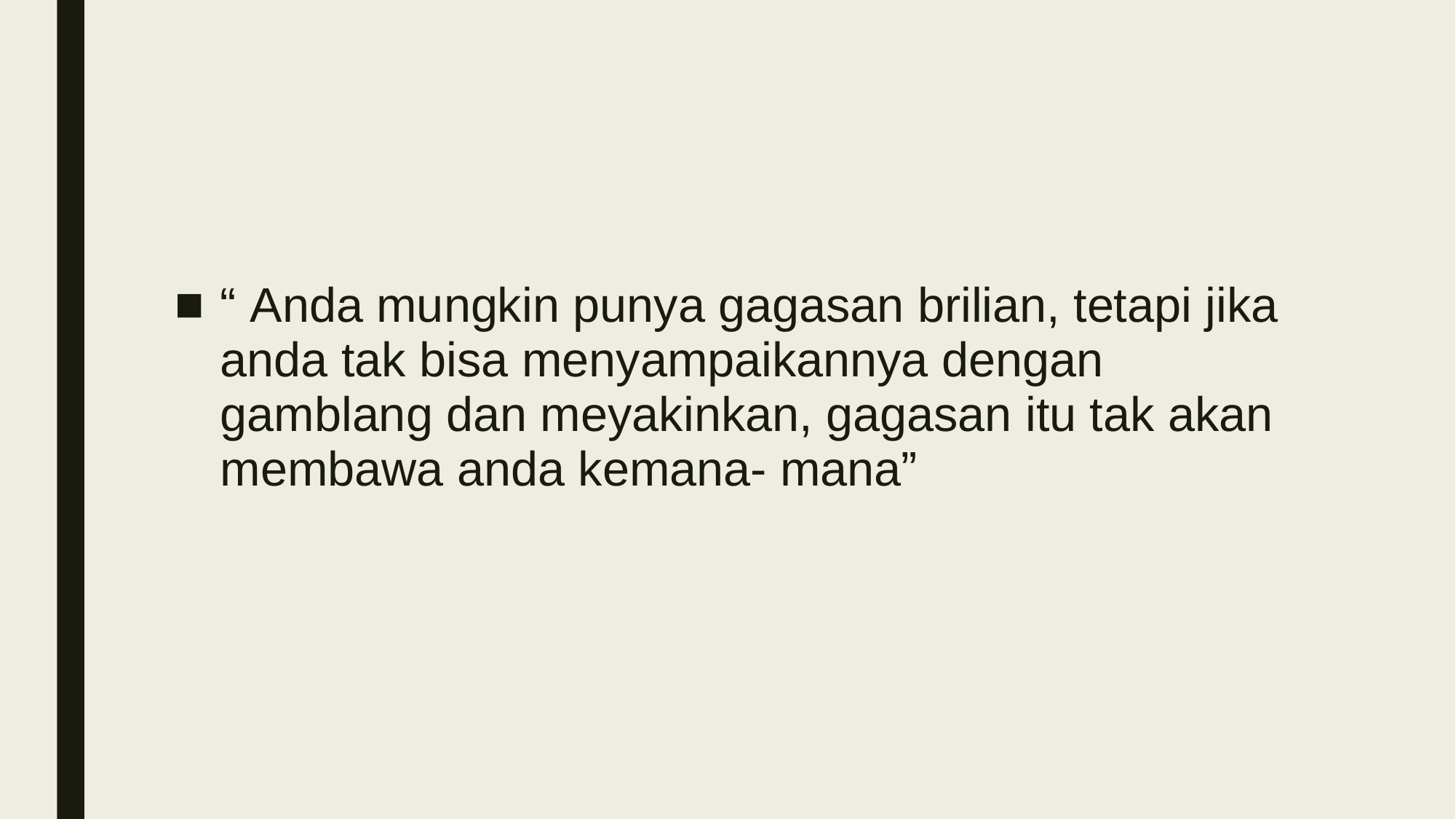

#
“ Anda mungkin punya gagasan brilian, tetapi jika anda tak bisa menyampaikannya dengan gamblang dan meyakinkan, gagasan itu tak akan membawa anda kemana- mana”